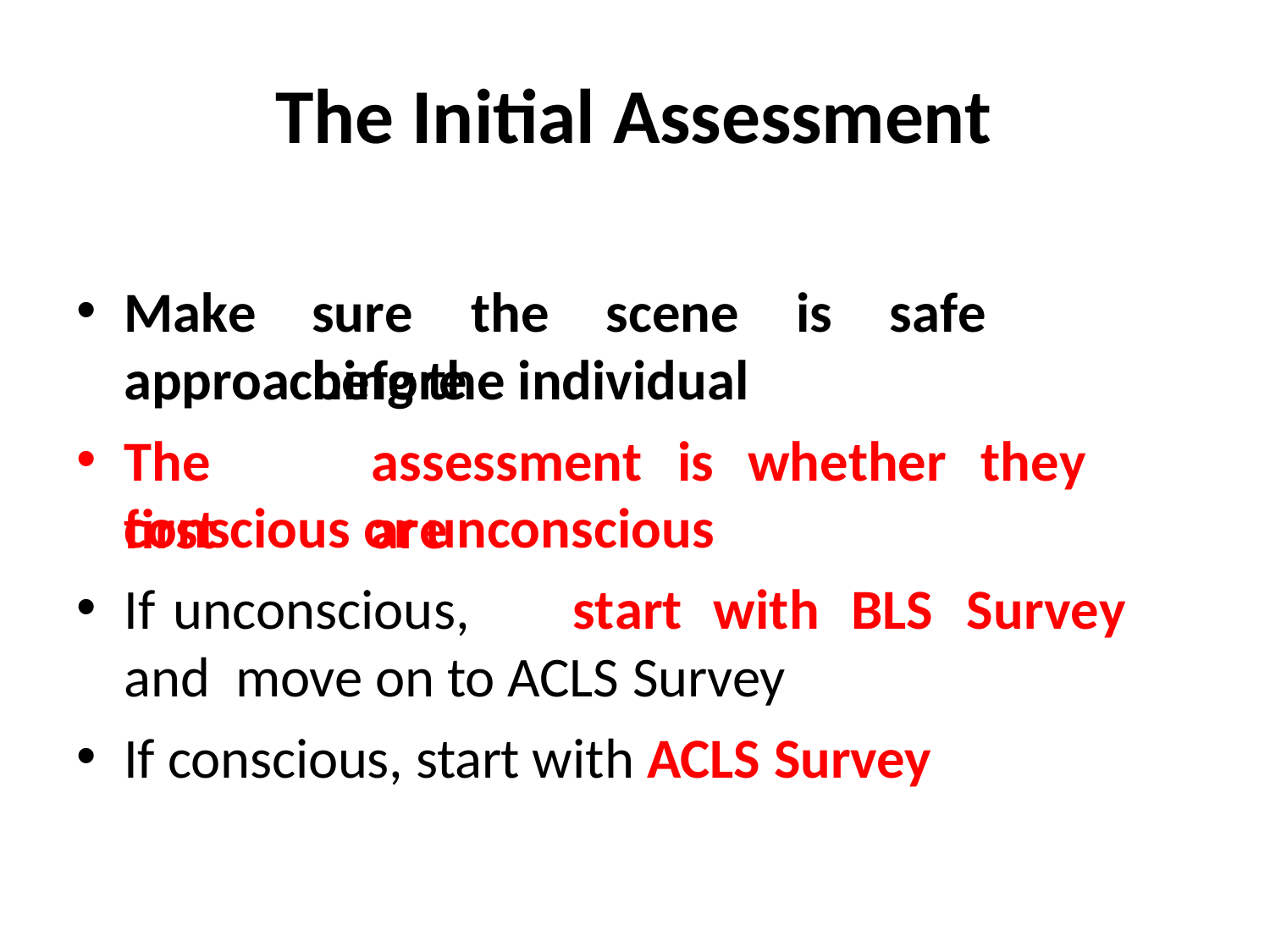

# The Initial Assessment
Make
sure	the	scene	is	safe	before
approaching the individual
The	first
assessment	is	whether	they	are
conscious or unconscious
If	unconscious,	start	with	BLS	Survey	and  move on to ACLS Survey
If conscious, start with ACLS Survey